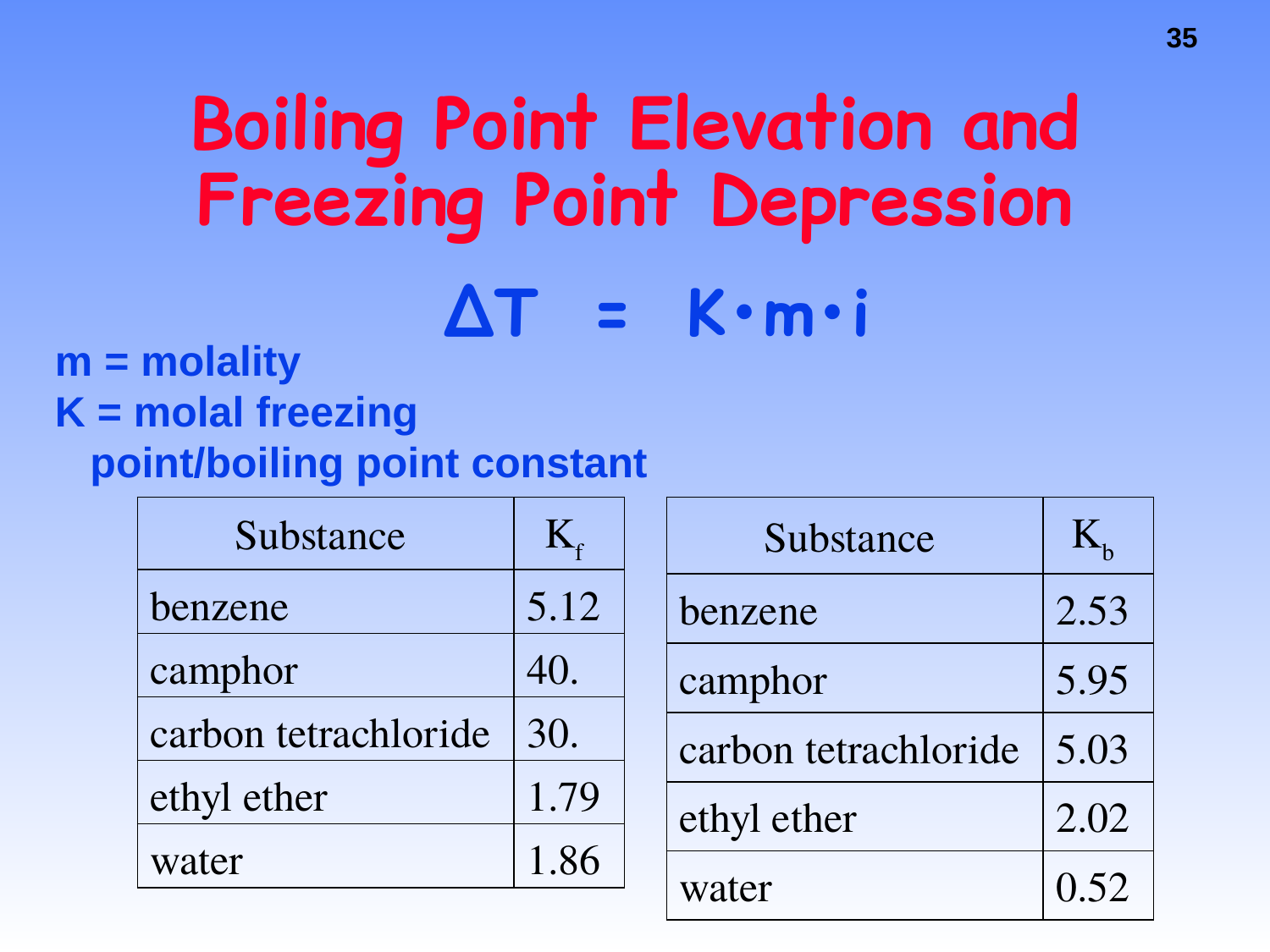

# Boiling Point Elevation and Freezing Point Depression
 			∆T  =  K•m•i
m = molality
K = molal freezing
   point/boiling point constant
| Substance | Kf |
| --- | --- |
| benzene | 5.12 |
| camphor | 40. |
| carbon tetrachloride | 30. |
| ethyl ether | 1.79 |
| water | 1.86 |
| Substance | Kb |
| --- | --- |
| benzene | 2.53 |
| camphor | 5.95 |
| carbon tetrachloride | 5.03 |
| ethyl ether | 2.02 |
| water | 0.52 |